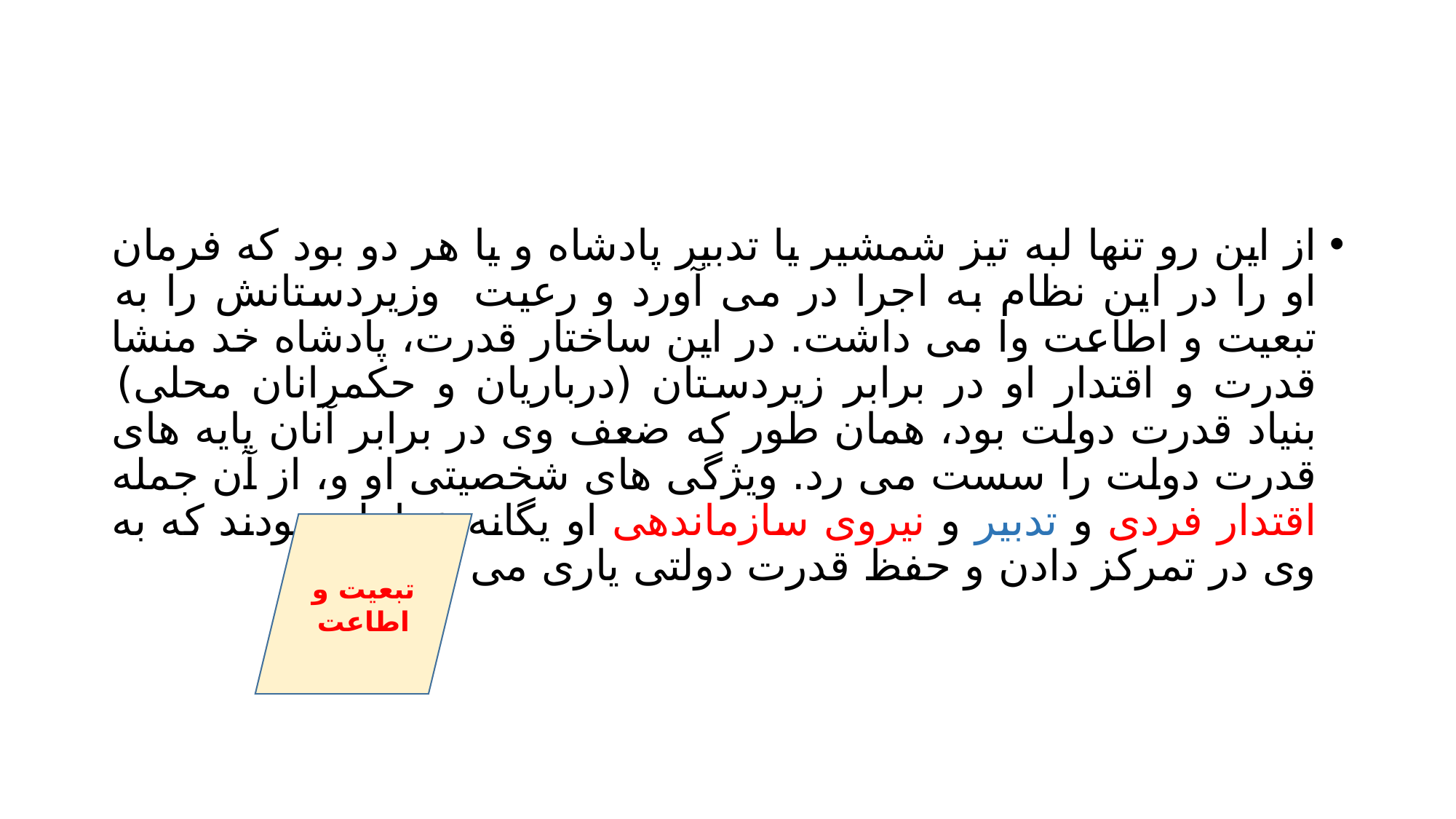

#
از این رو تنها لبه تیز شمشیر یا تدبیر پادشاه و یا هر دو بود که فرمان او را در این نظام به اجرا در می آورد و رعیت  وزیردستانش را به تبعیت و اطاعت وا می داشت. در این ساختار قدرت، پادشاه خد منشا قدرت و اقتدار او در برابر زیردستان (درباریان و حکمرانان محلی) بنیاد قدرت دولت بود، همان طور که ضعف وی در برابر آنان پایه های قدرت دولت را سست می رد. ویژگی های شخصیتی او و، از آن جمله اقتدار فردی و تدبیر و نیروی سازماندهی او یگانه عواملی بودند که به وی در تمرکز دادن و حفظ قدرت دولتی یاری می رساندند.
تبعیت و اطاعت